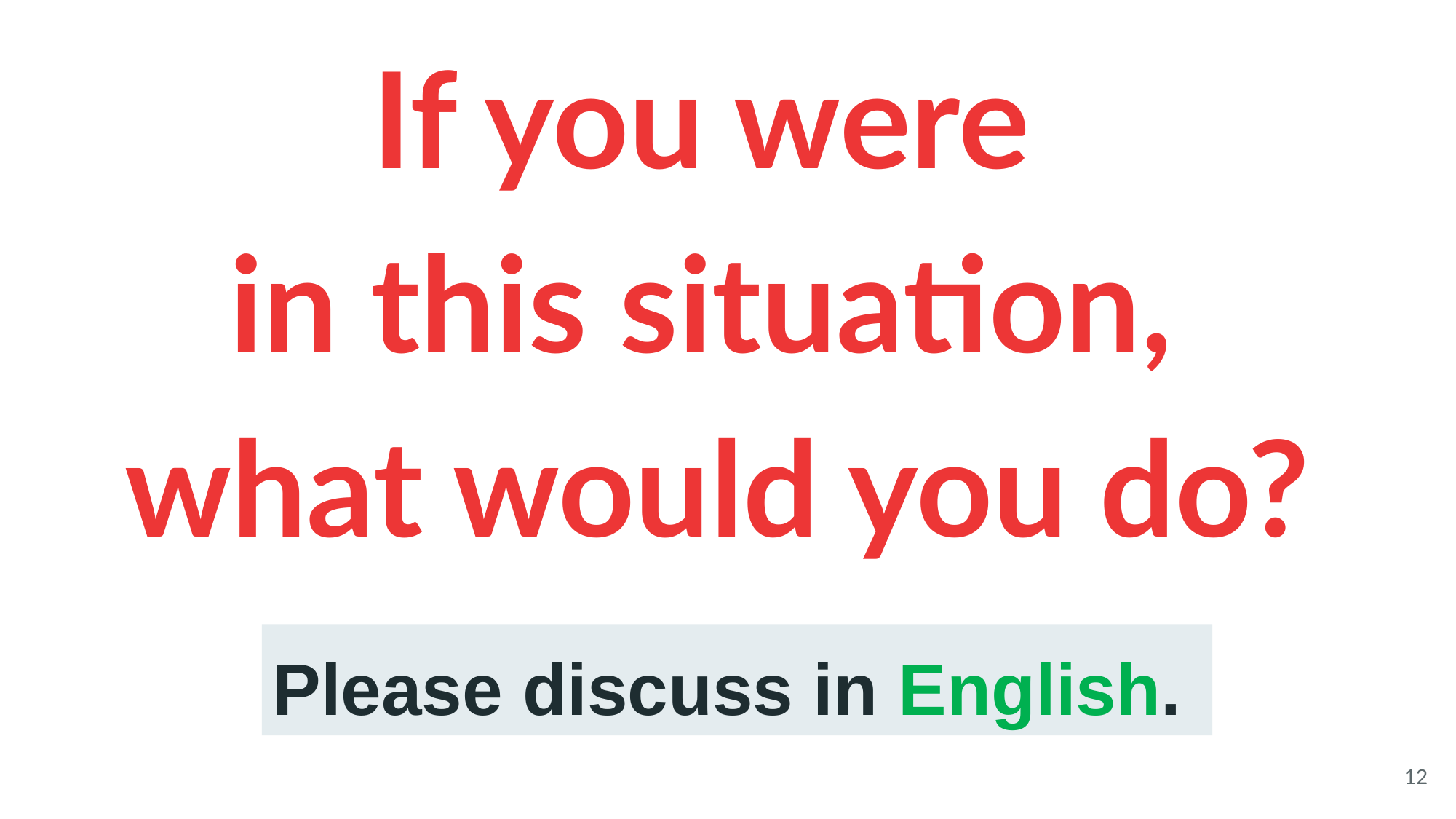

If you were
in this situation,
what would you do?
Please discuss in English.
12